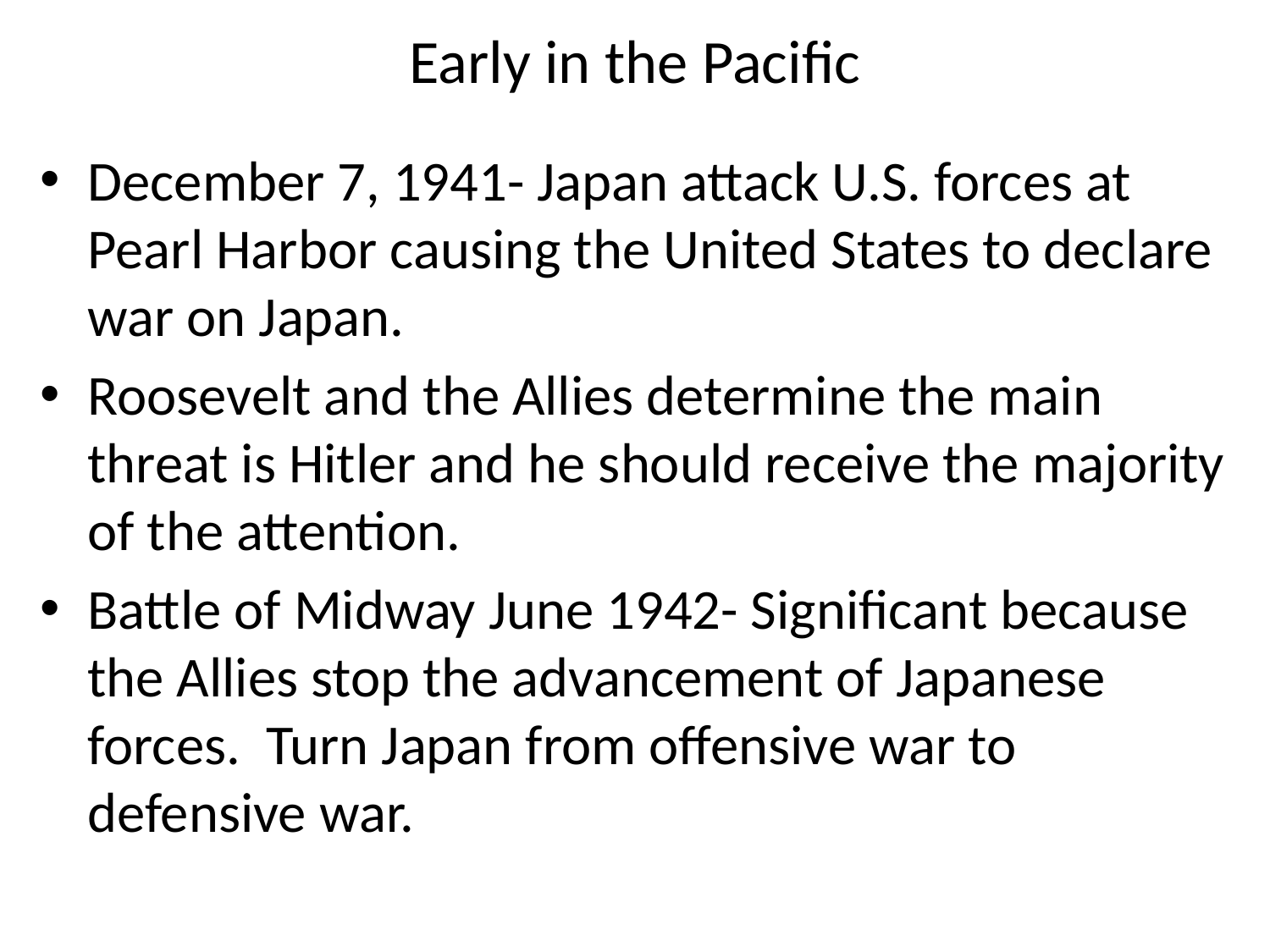

# Early in the Pacific
December 7, 1941- Japan attack U.S. forces at Pearl Harbor causing the United States to declare war on Japan.
Roosevelt and the Allies determine the main threat is Hitler and he should receive the majority of the attention.
Battle of Midway June 1942- Significant because the Allies stop the advancement of Japanese forces.  Turn Japan from offensive war to defensive war.